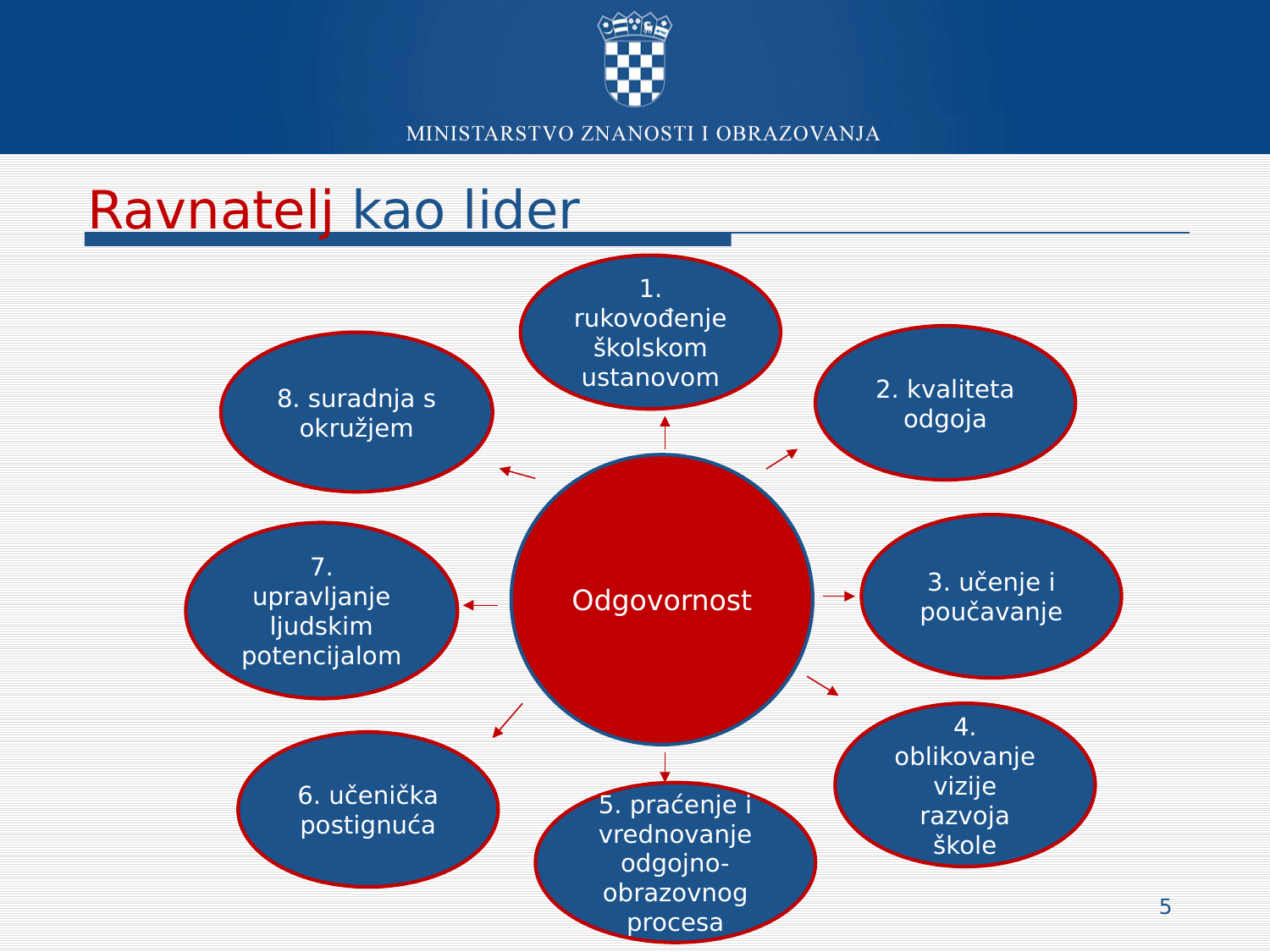

# Ravnatelj kao lider
1. rukovođenje školskom ustanovom
2. kvaliteta odgoja
8. suradnja s okružjem
Odgovornost
3. učenje i poučavanje
7. upravljanje ljudskim potencijalom
4. oblikovanje vizije razvoja škole
6. učenička postignuća
5. praćenje i vrednovanje odgojno-obrazovnog procesa
5